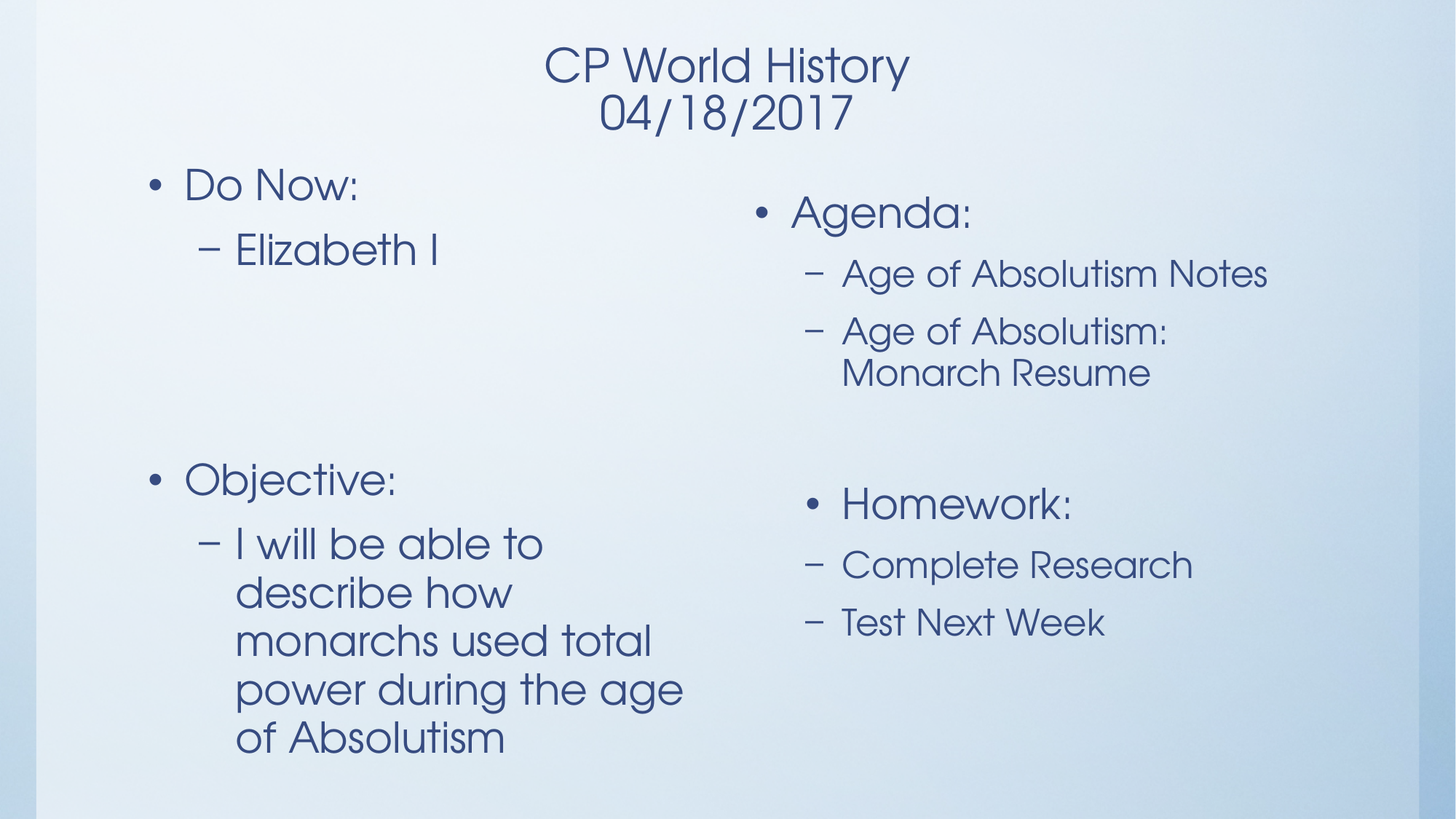

# CP World History 04/18/2017
Do Now:
Elizabeth I

Objective:
I will be able to describe how monarchs used total power during the age of Absolutism
Agenda:
Age of Absolutism Notes
Age of Absolutism: Monarch Resume

Homework:
Complete Research
Test Next Week